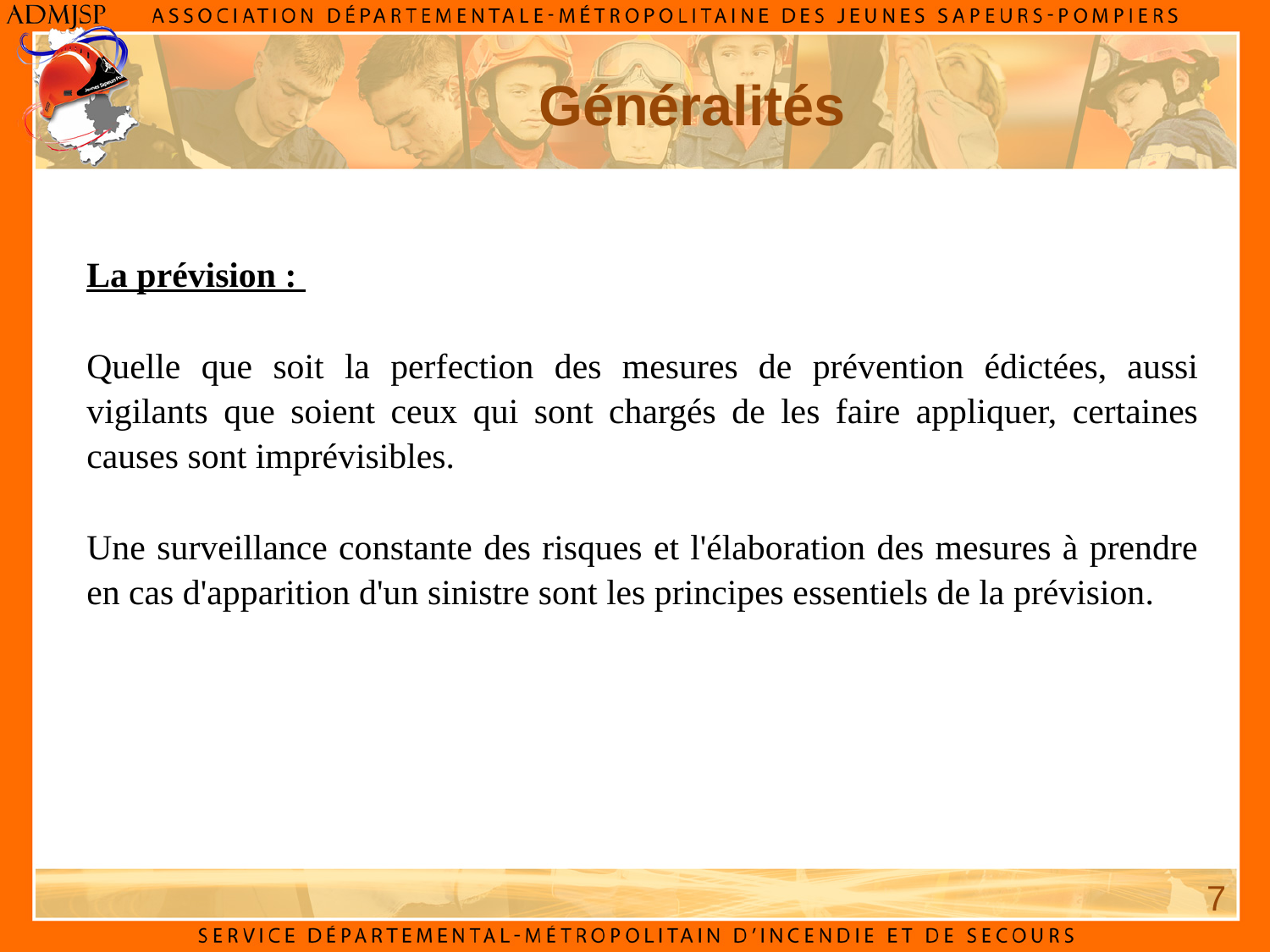

Généralités
La prévision :

Quelle que soit la perfection des mesures de prévention édictées, aussi vigilants que soient ceux qui sont chargés de les faire appliquer, certaines causes sont imprévisibles.

Une surveillance constante des risques et l'élaboration des mesures à prendre en cas d'apparition d'un sinistre sont les principes essentiels de la prévision.
7